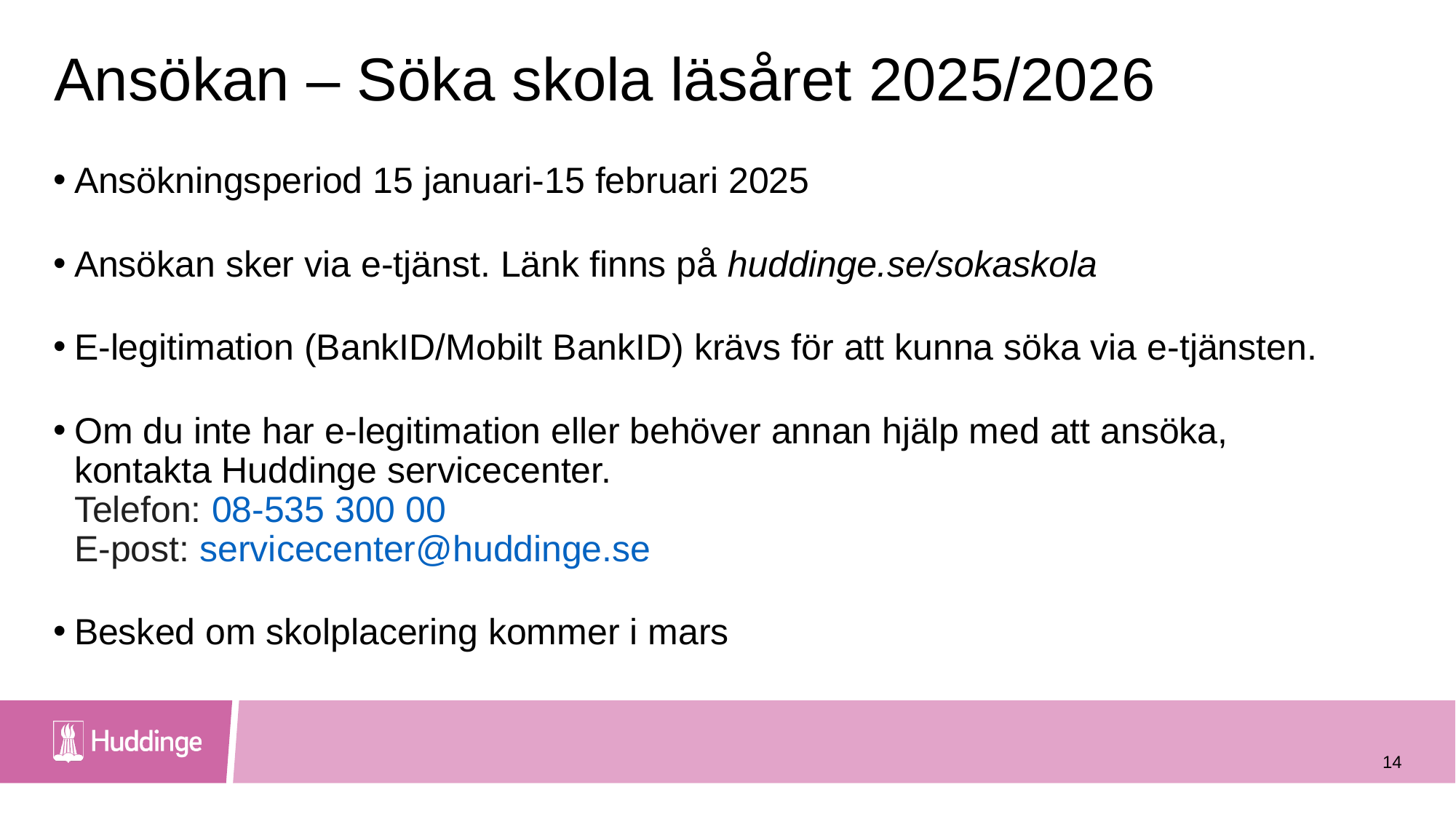

# Ansökan – Söka skola läsåret 2025/2026
Ansökningsperiod 15 januari-15 februari 2025

Ansökan sker via e-tjänst. Länk finns på huddinge.se/sokaskola

E-legitimation (BankID/Mobilt BankID) krävs för att kunna söka via e-tjänsten.

Om du inte har e-legitimation eller behöver annan hjälp med att ansöka,
kontakta Huddinge servicecenter.
Telefon: 08-535 300 00
E-post: servicecenter@huddinge.se

Besked om skolplacering kommer i mars

14